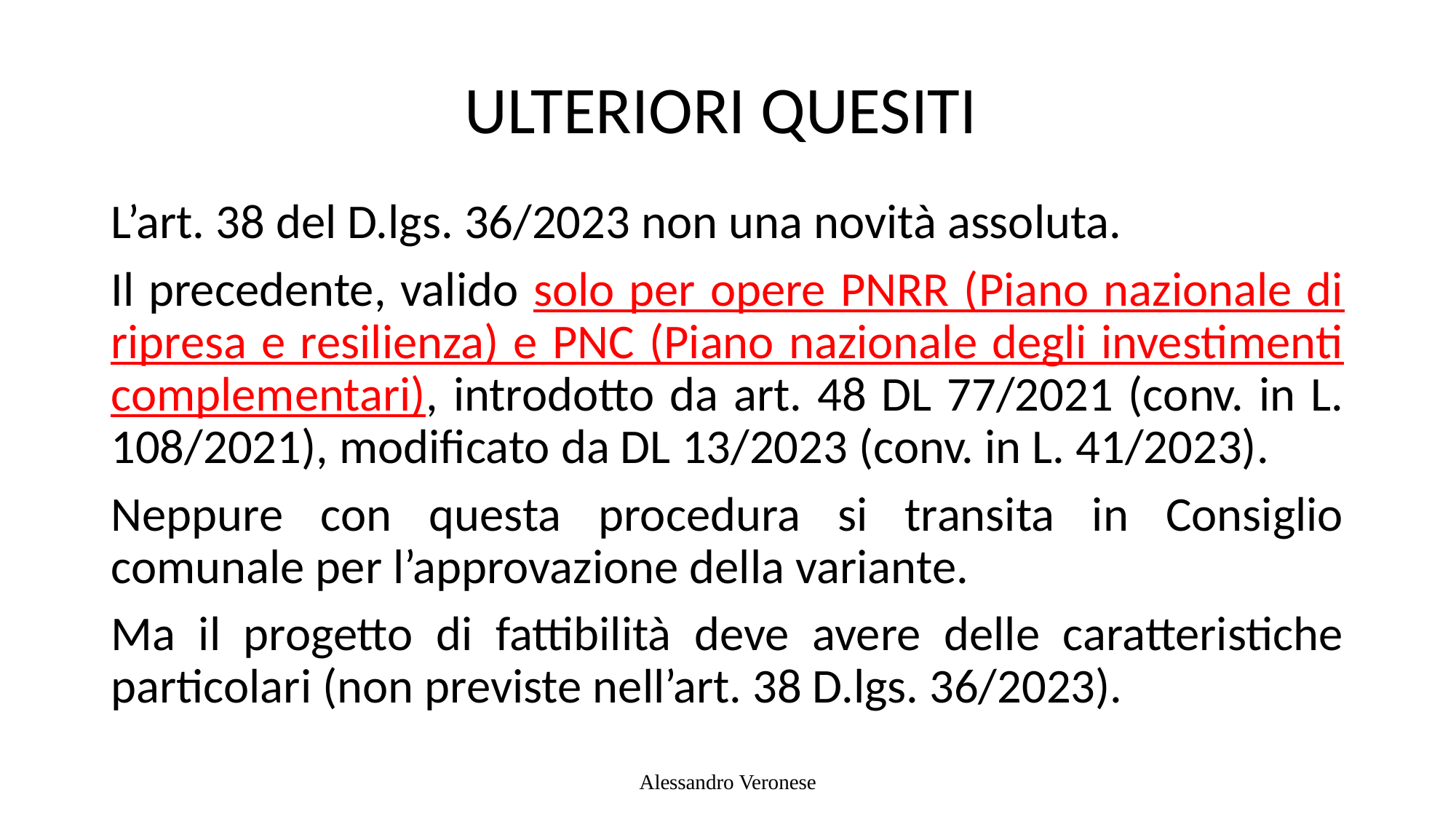

# ULTERIORI QUESITI
L’art. 38 del D.lgs. 36/2023 non una novità assoluta.
Il precedente, valido solo per opere PNRR (Piano nazionale di ripresa e resilienza) e PNC (Piano nazionale degli investimenti complementari), introdotto da art. 48 DL 77/2021 (conv. in L. 108/2021), modificato da DL 13/2023 (conv. in L. 41/2023).
Neppure con questa procedura si transita in Consiglio comunale per l’approvazione della variante.
Ma il progetto di fattibilità deve avere delle caratteristiche particolari (non previste nell’art. 38 D.lgs. 36/2023).
Alessandro Veronese